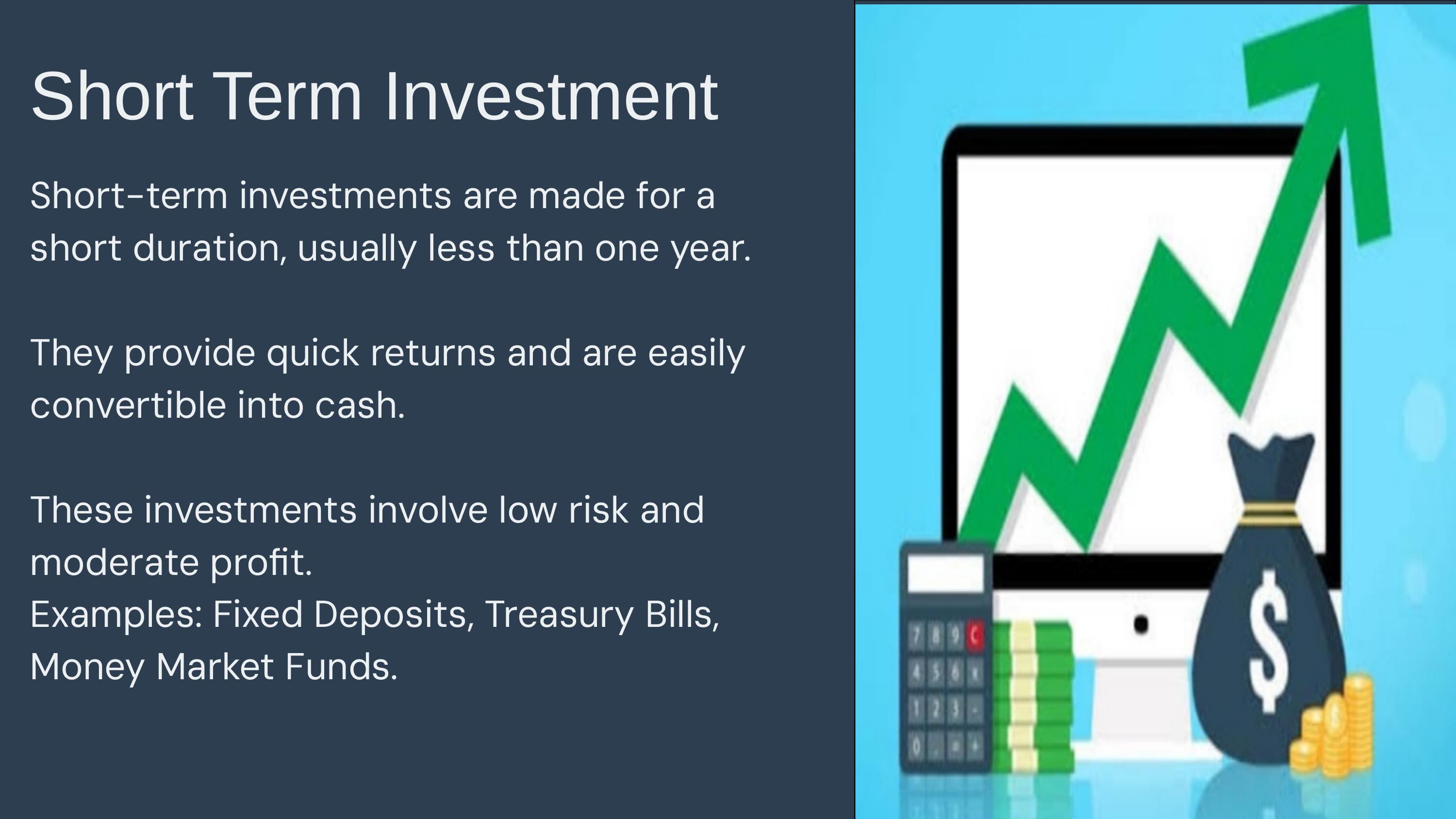

Short Term Investment
Short-term investments are made for a short duration, usually less than one year.

They provide quick returns and are easily convertible into cash.

These investments involve low risk and moderate profit.
Examples: Fixed Deposits, Treasury Bills, Money Market Funds.